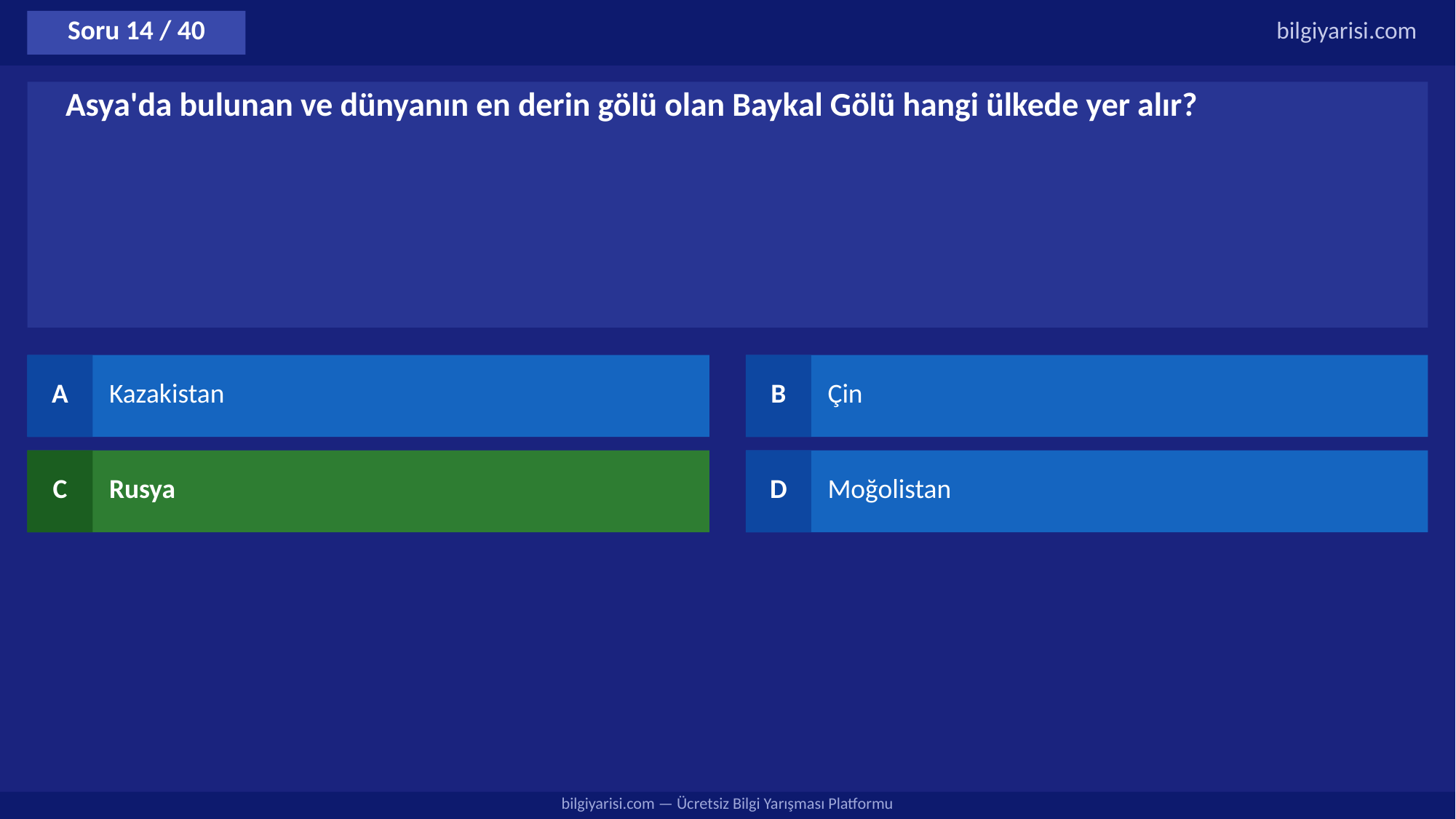

Soru 14 / 40
bilgiyarisi.com

Asya'da bulunan ve dünyanın en derin gölü olan Baykal Gölü hangi ülkede yer alır?

A
Kazakistan

B
Çin

C
Rusya

D
Moğolistan
bilgiyarisi.com — Ücretsiz Bilgi Yarışması Platformu